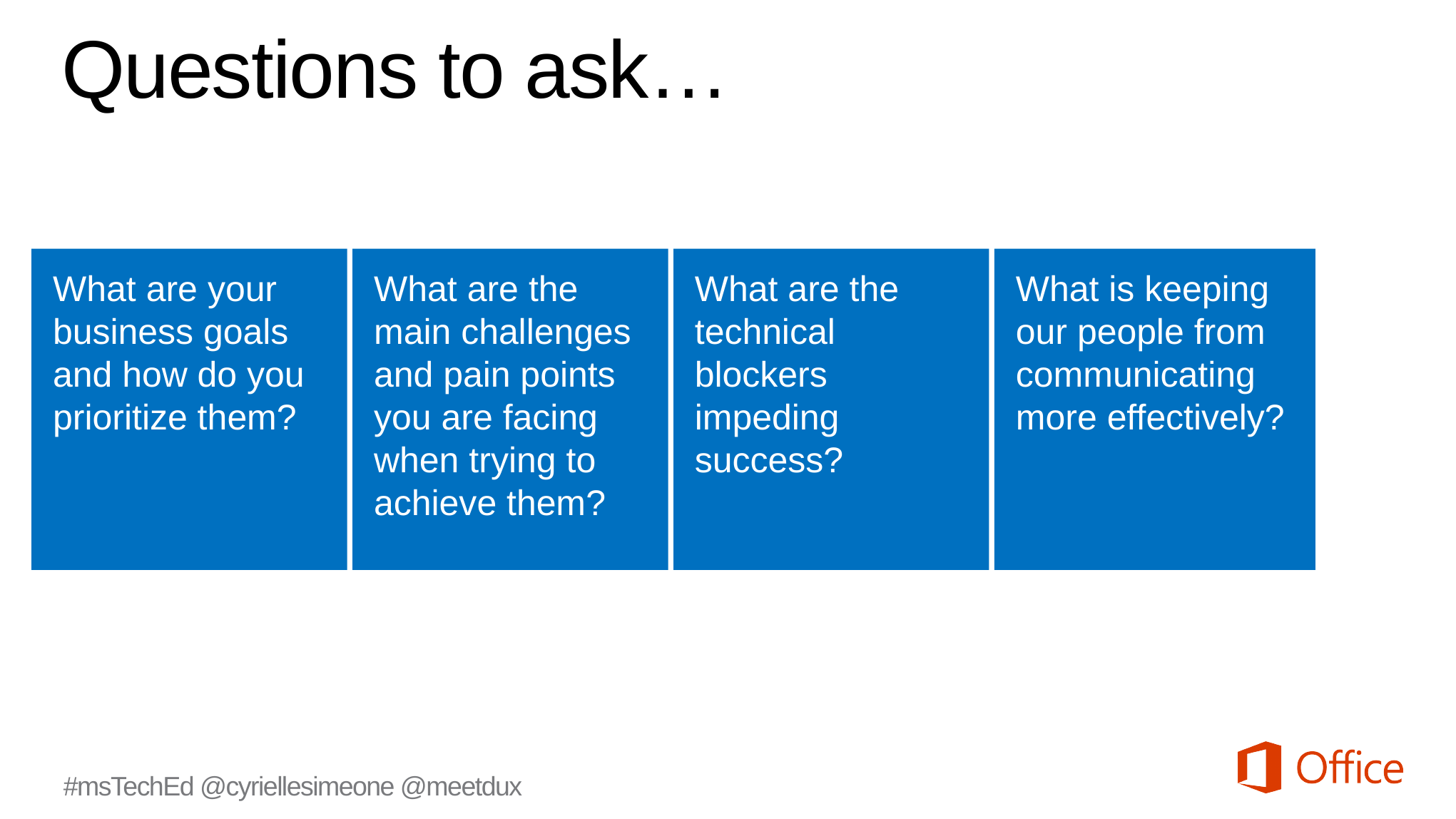

# Questions to ask…
What are your business goals and how do you prioritize them?
What are the main challenges and pain points you are facing when trying to achieve them?

What are the technical blockers impeding success?
What is keeping our people from communicating more effectively?